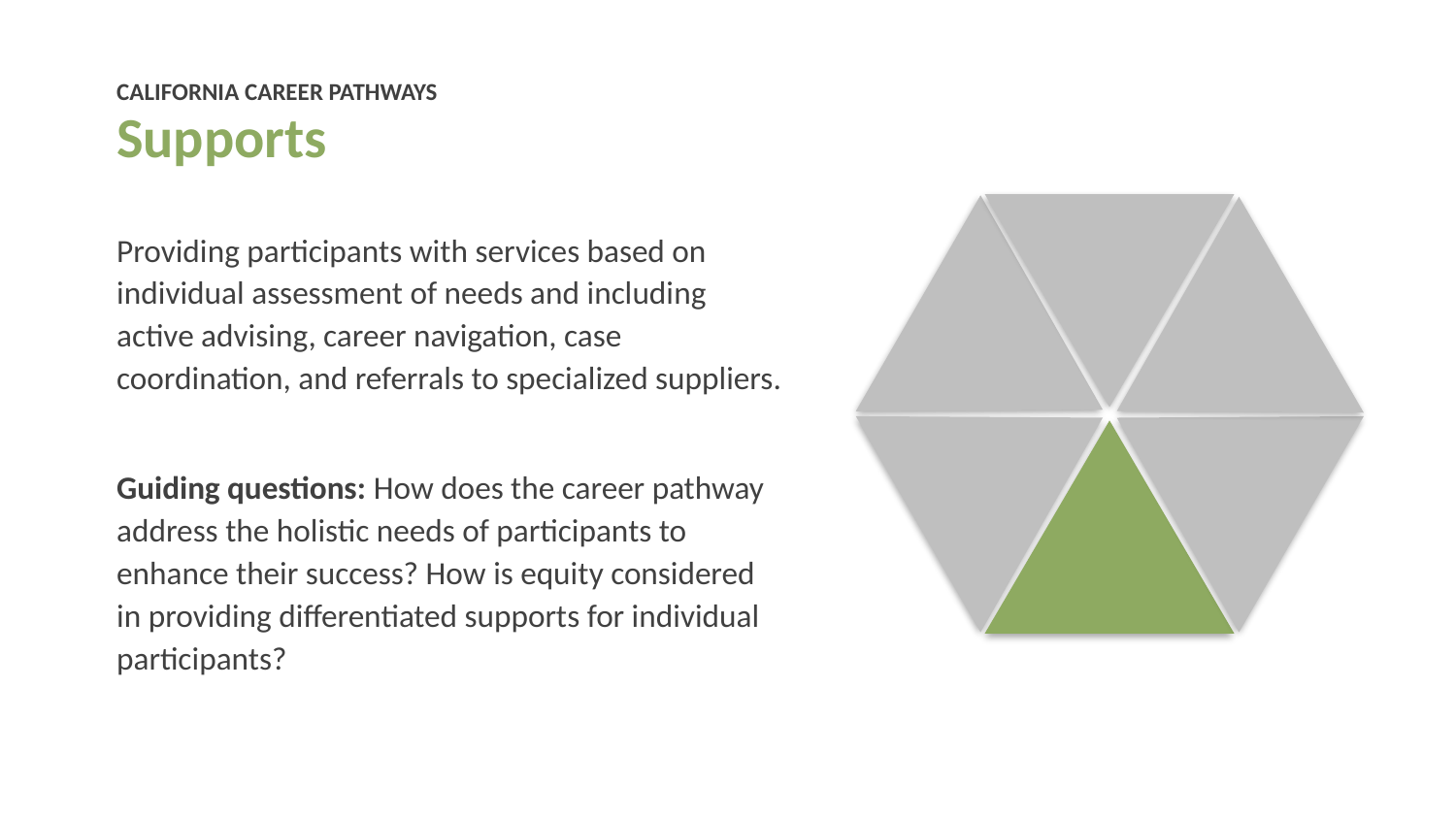

CALIFORNIA CAREER PATHWAYS
# Supports

Providing participants with services based on individual assessment of needs and including active advising, career navigation, case coordination, and referrals to specialized suppliers.

Guiding questions: How does the career pathway address the holistic needs of participants to enhance their success? How is equity considered in providing differentiated supports for individual participants?